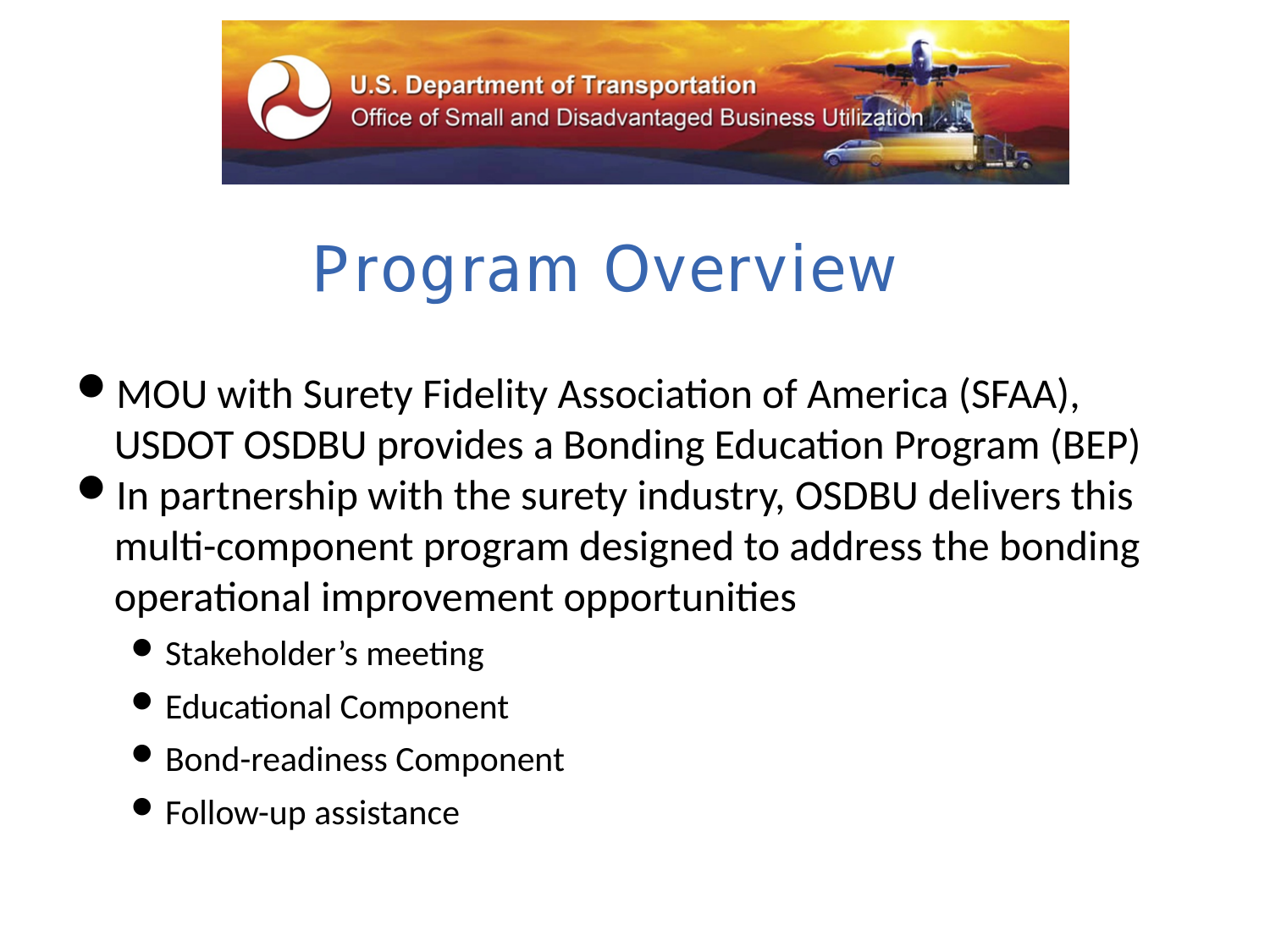

Program Overview
MOU with Surety Fidelity Association of America (SFAA), USDOT OSDBU provides a Bonding Education Program (BEP)
In partnership with the surety industry, OSDBU delivers this multi-component program designed to address the bonding operational improvement opportunities

Stakeholder’s meeting
Educational Component
Bond-readiness Component
Follow-up assistance